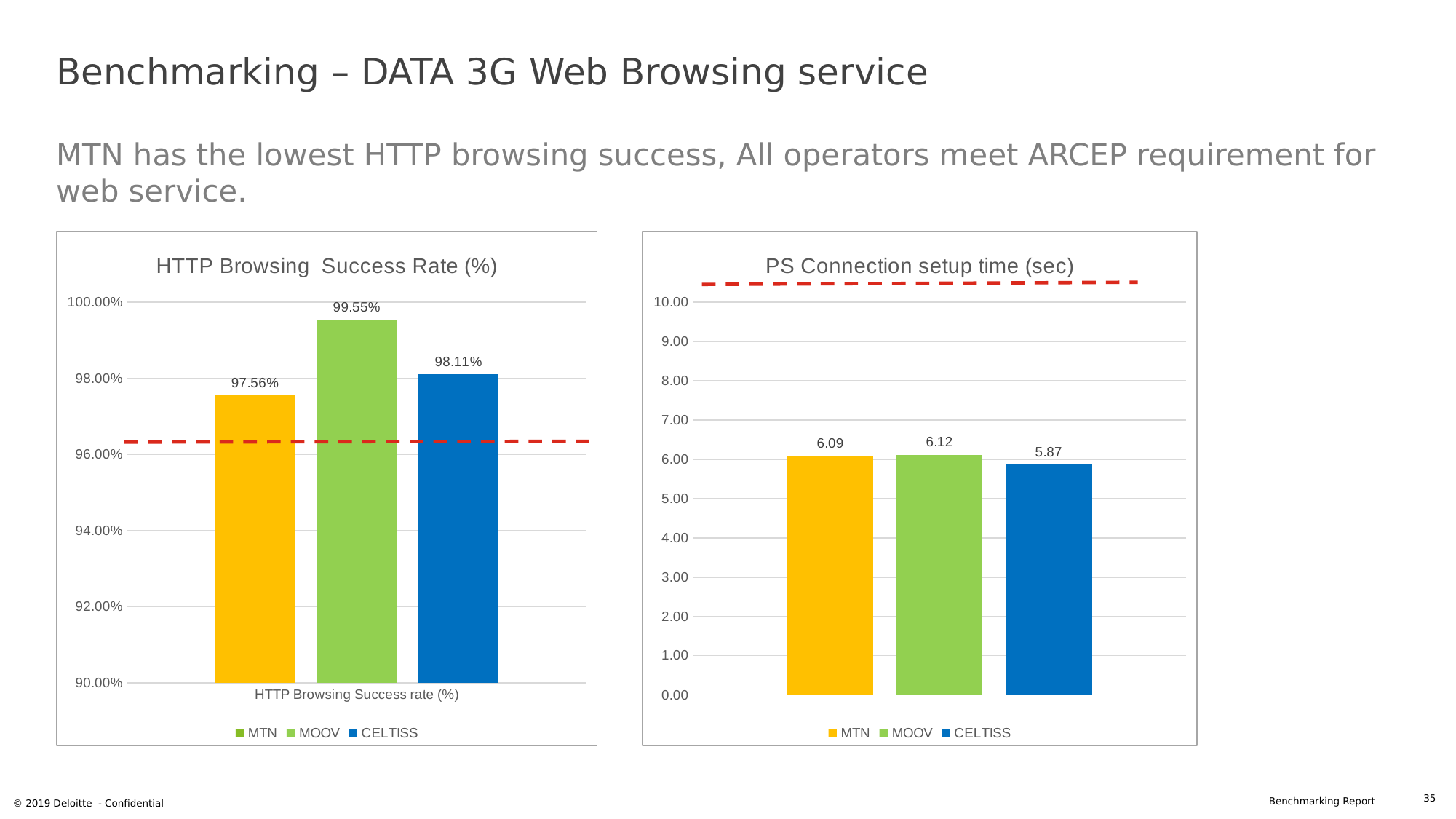

# Benchmarking – DATA 3G Web Browsing service MTN has the lowest HTTP browsing success, All operators meet ARCEP requirement for web service.

### Chart: HTTP Browsing  Success Rate (%)

| Category | MTN | MOOV | CELTISS |
|---|---|---|---|
| HTTP Browsing Success rate (%) | 0.9756 | 0.9955 | 0.9811 |

### Chart: PS Connection setup time (sec)

| Category | MTN | MOOV | CELTISS |
|---|---|---|---|
| PS Connection setup time | 6.09 | 6.12 | 5.87 |
35
© 2019 Deloitte  - Confidential